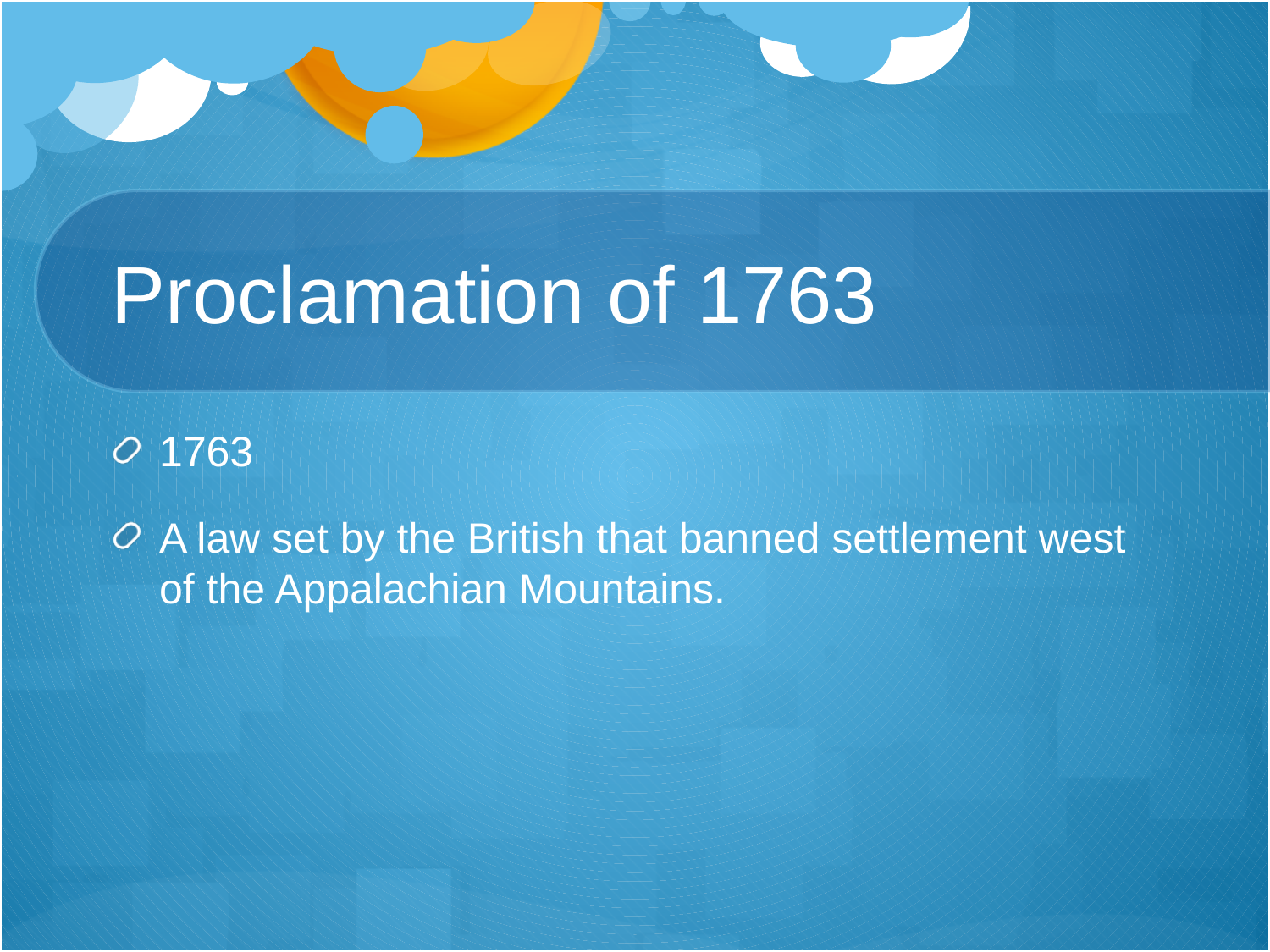

# Proclamation of 1763
1763
A law set by the British that banned settlement west of the Appalachian Mountains.